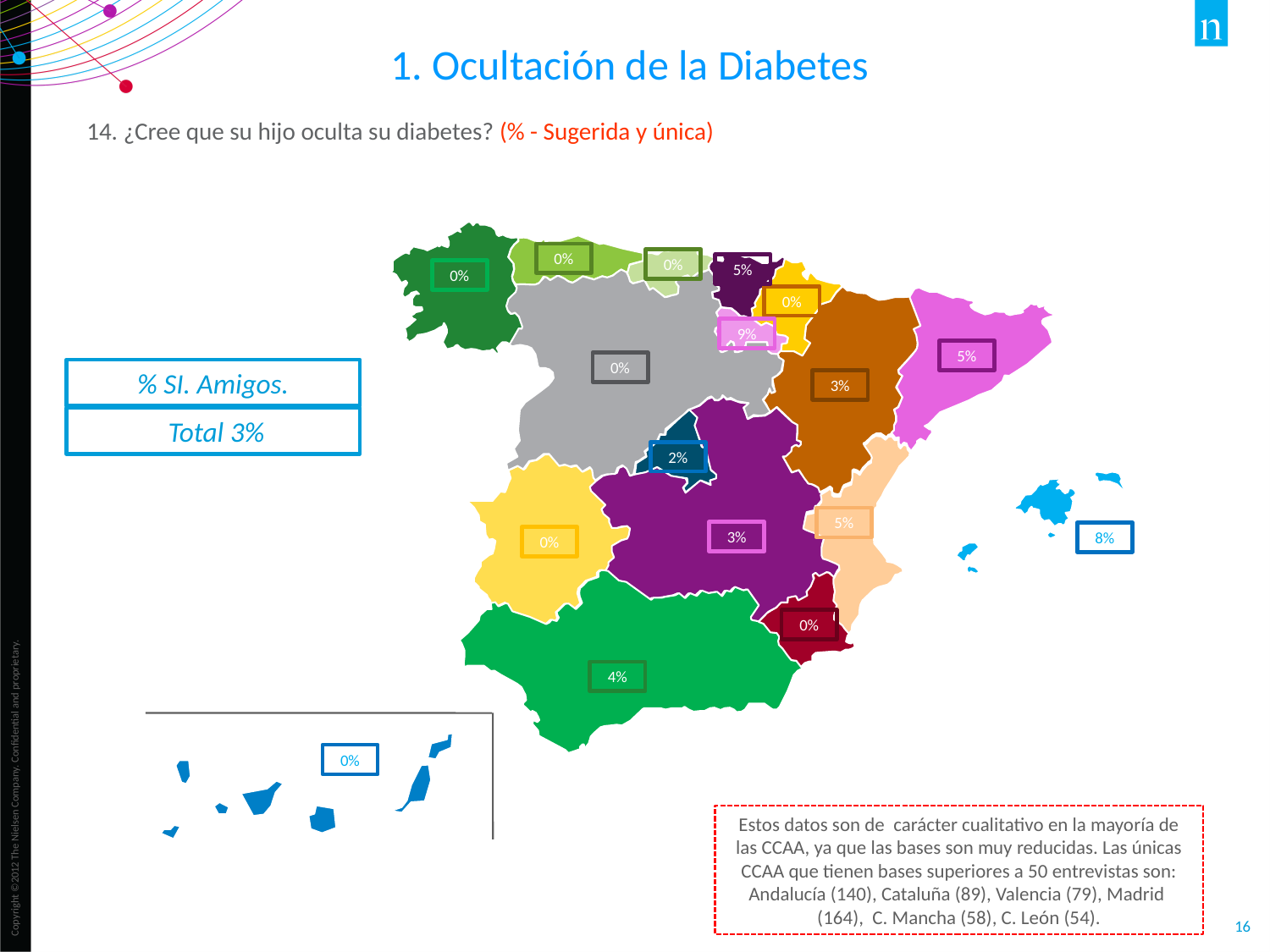

1. Ocultación de la Diabetes
14. ¿Cree que su hijo oculta su diabetes? (% - Sugerida y única)

0%

0%

5%

0%

0%

9%
5%
0%
% SI. Amigos.
3%

 Total 3%

2%

5%
3%
8%
0%

0%
4%

0%
Estos datos son de  carácter cualitativo en la mayoría de las CCAA, ya que las bases son muy reducidas. Las únicas CCAA que tienen bases superiores a 50 entrevistas son: Andalucía (140), Cataluña (89), Valencia (79), Madrid  (164),  C. Mancha (58), C. León (54).